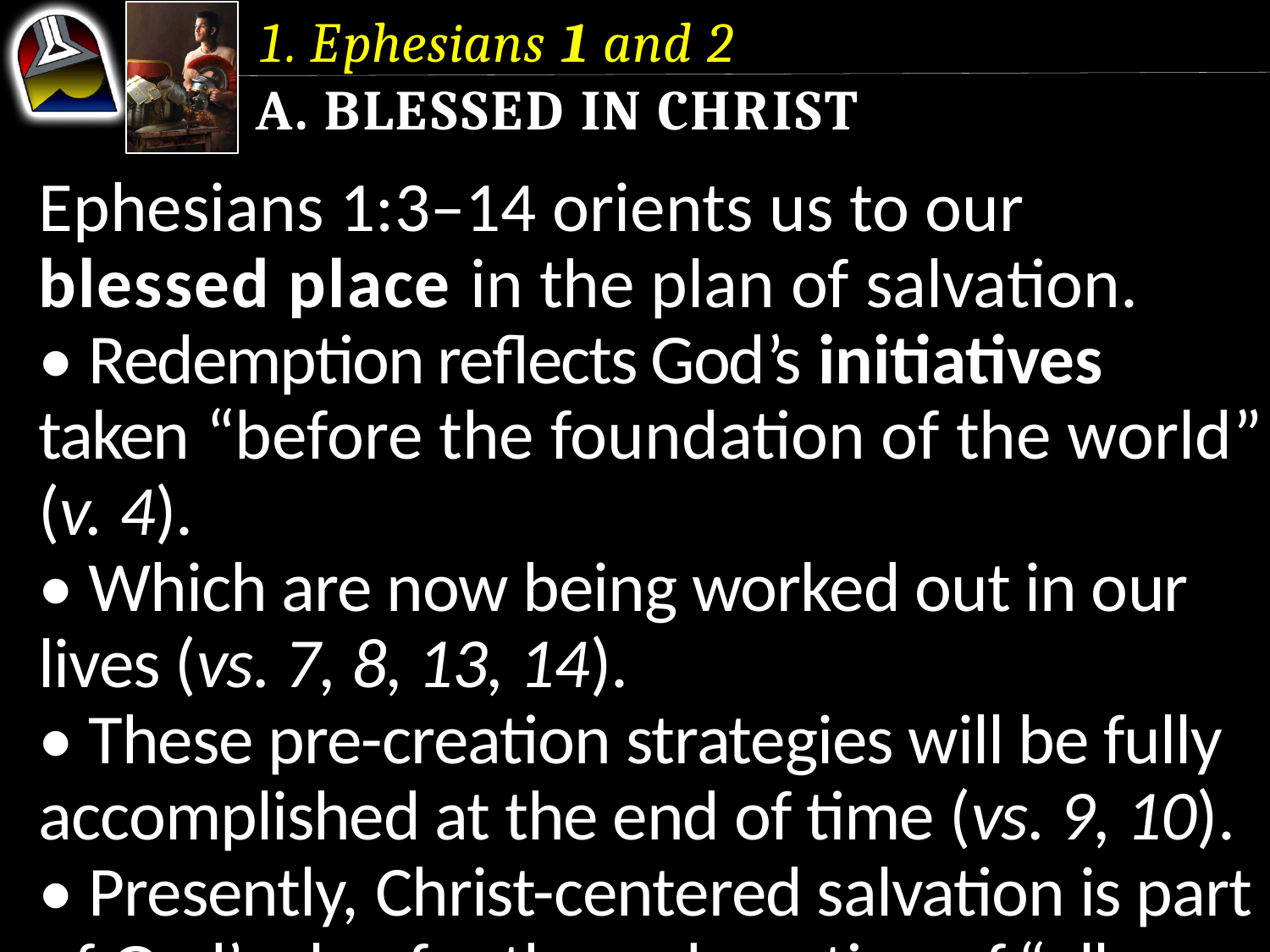

1. Ephesians 1 and 2
a. Blessed in Christ
Ephesians 1:3–14 orients us to our  blessed place in the plan of salvation.
• Redemption reflects God’s initiatives taken “before the foundation of the world” (v. 4).
• Which are now being worked out in our lives (vs. 7, 8, 13, 14).
• These pre-creation strategies will be fully accomplished at the end of time (vs. 9, 10).
• Presently, Christ-centered salvation is part of God’s plan for the redemption of “all things.”